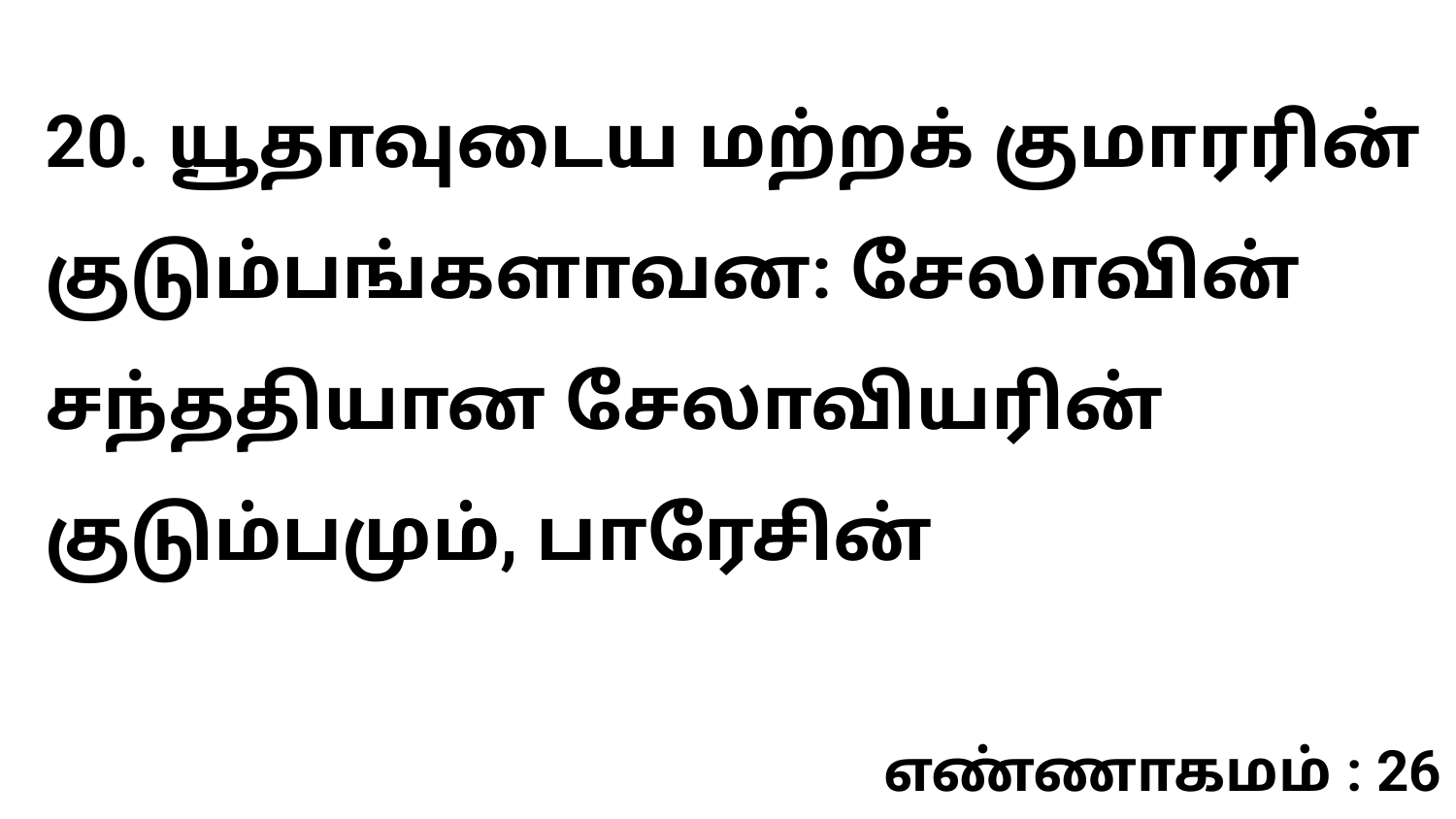

20. யூதாவுடைய மற்றக் குமாரரின் குடும்பங்களாவன: சேலாவின் சந்ததியான சேலாவியரின் குடும்பமும், பாரேசின்
எண்ணாகமம் : 26